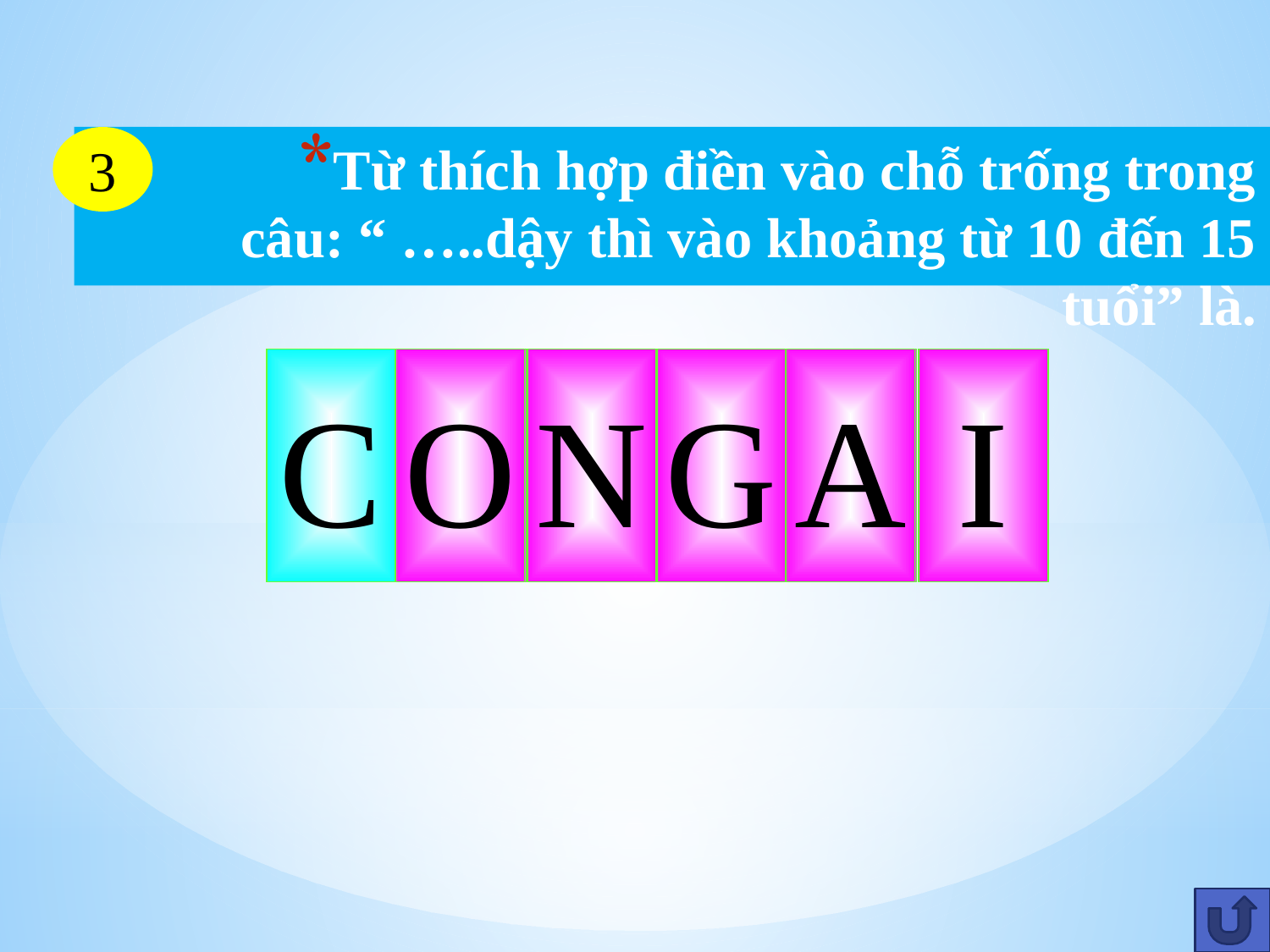

3
Từ thích hợp điền vào chỗ trống trong câu: “ …..dậy thì vào khoảng từ 10 đến 15 tuổi” là.

C
O
N
G
A
I